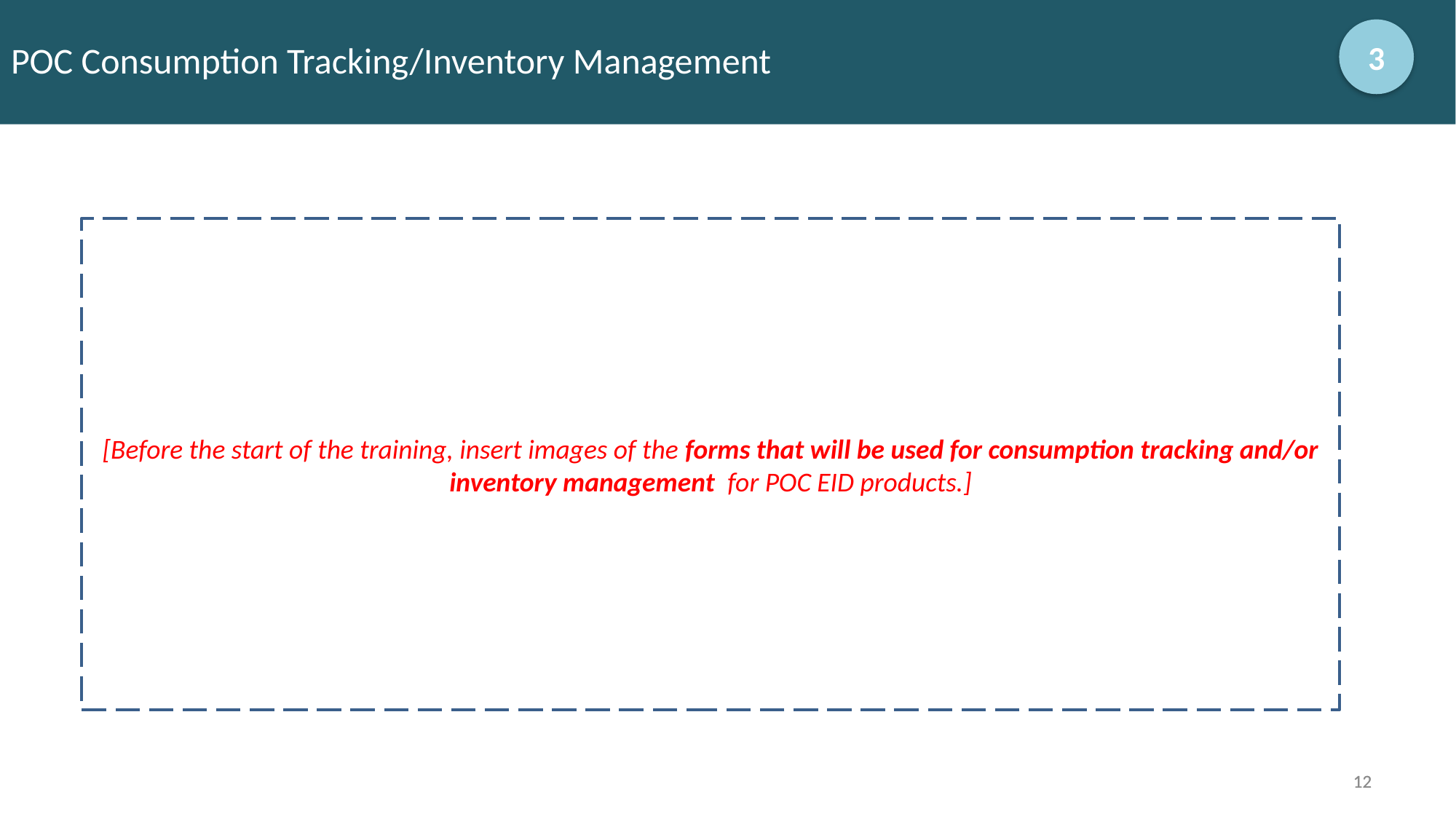

# POC Consumption Tracking/Inventory Management
3
[Before the start of the training, insert images of the forms that will be used for consumption tracking and/or inventory management  for POC EID products.]
12
12